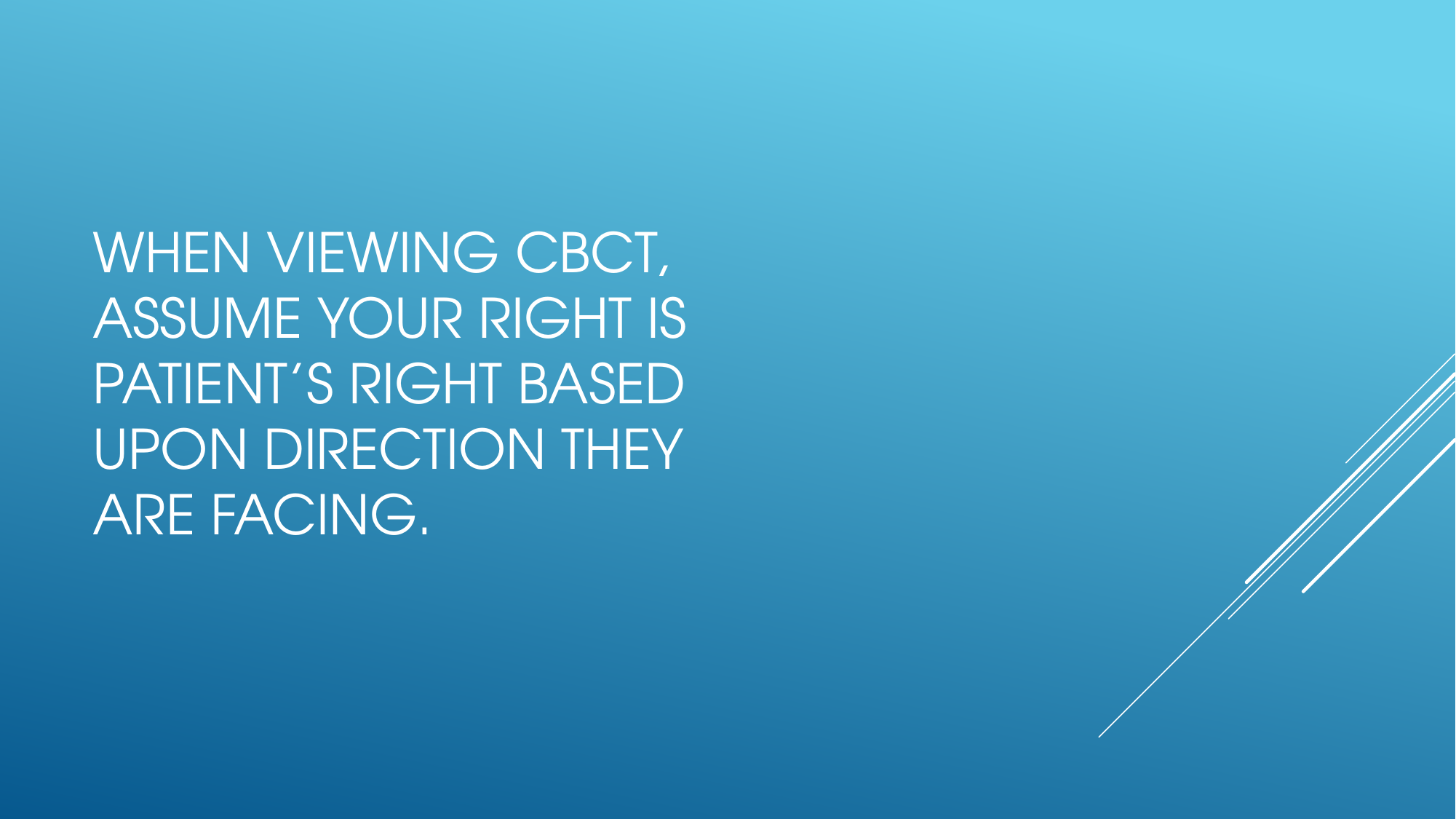

# When viewing cbct, assume your right is patient’s right based upon direction they are facing.